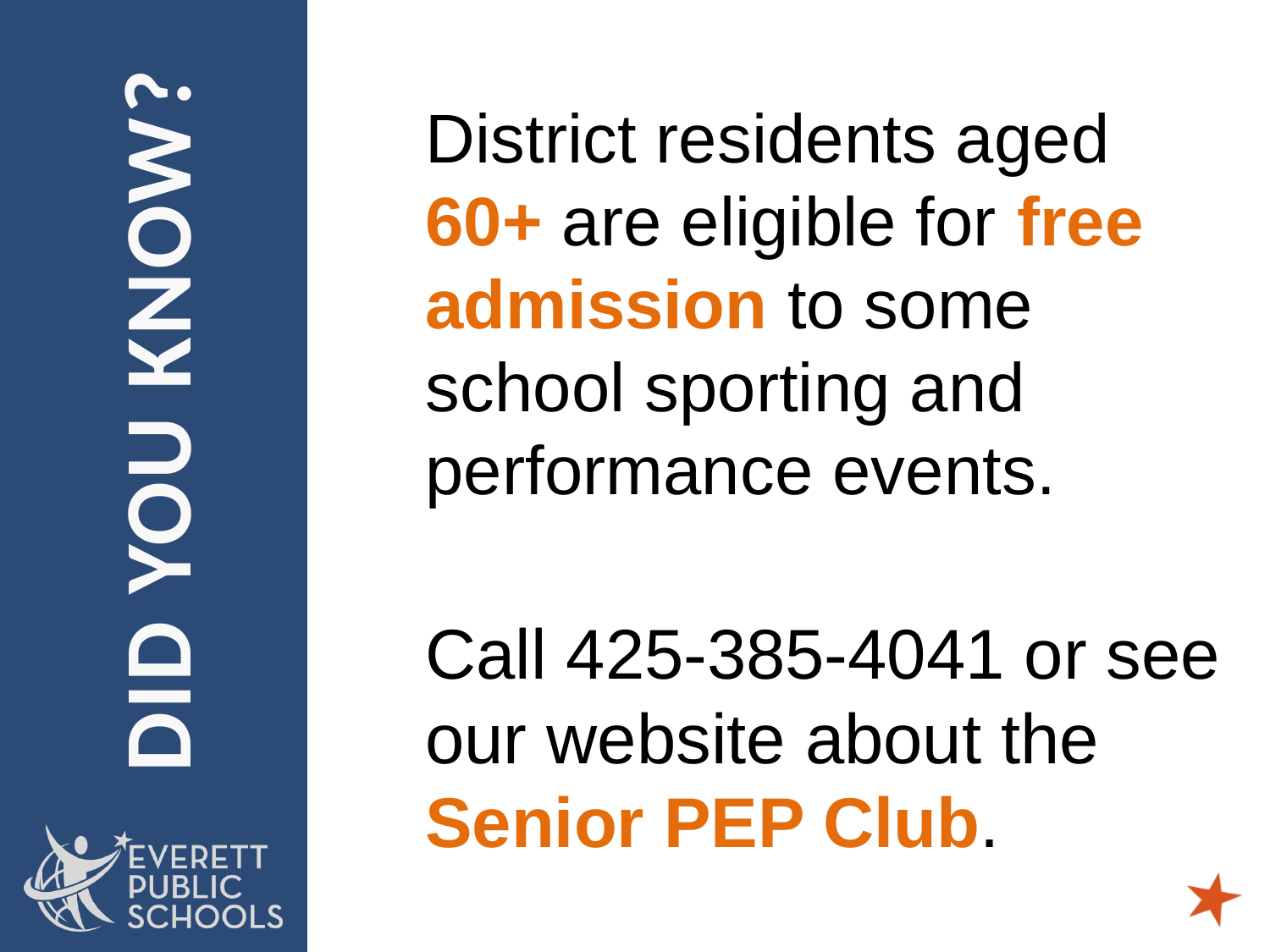

# District residents aged 60+ are eligible for free admission to some school sporting and performance events.

Call 425-385-4041 or see our website about the Senior PEP Club.